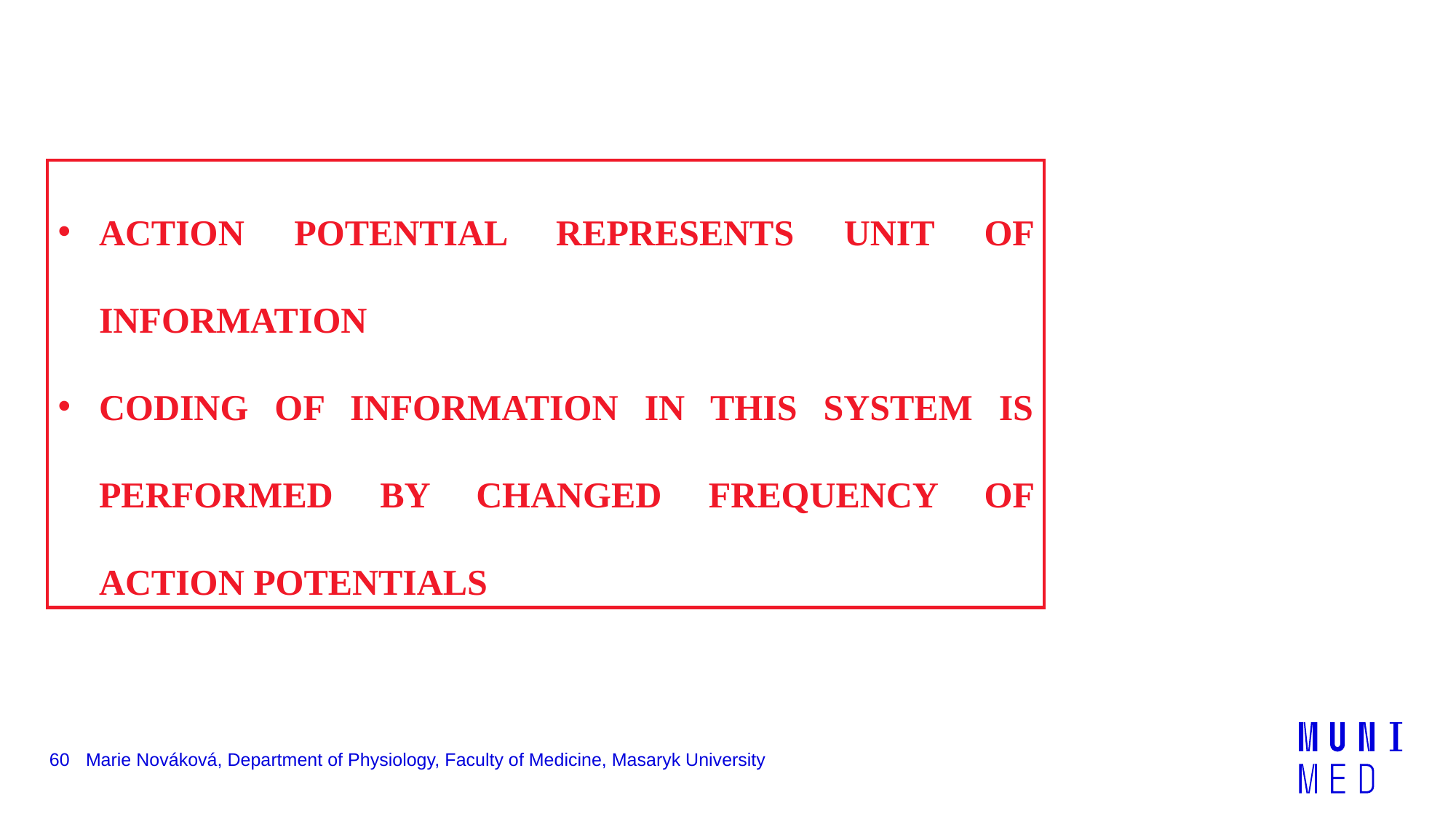

ACTION POTENTIAL REPRESENTS UNIT OF INFORMATION
CODING OF INFORMATION IN THIS SYSTEM IS PERFORMED BY CHANGED FREQUENCY OF ACTION POTENTIALS
60
Marie Nováková, Department of Physiology, Faculty of Medicine, Masaryk University